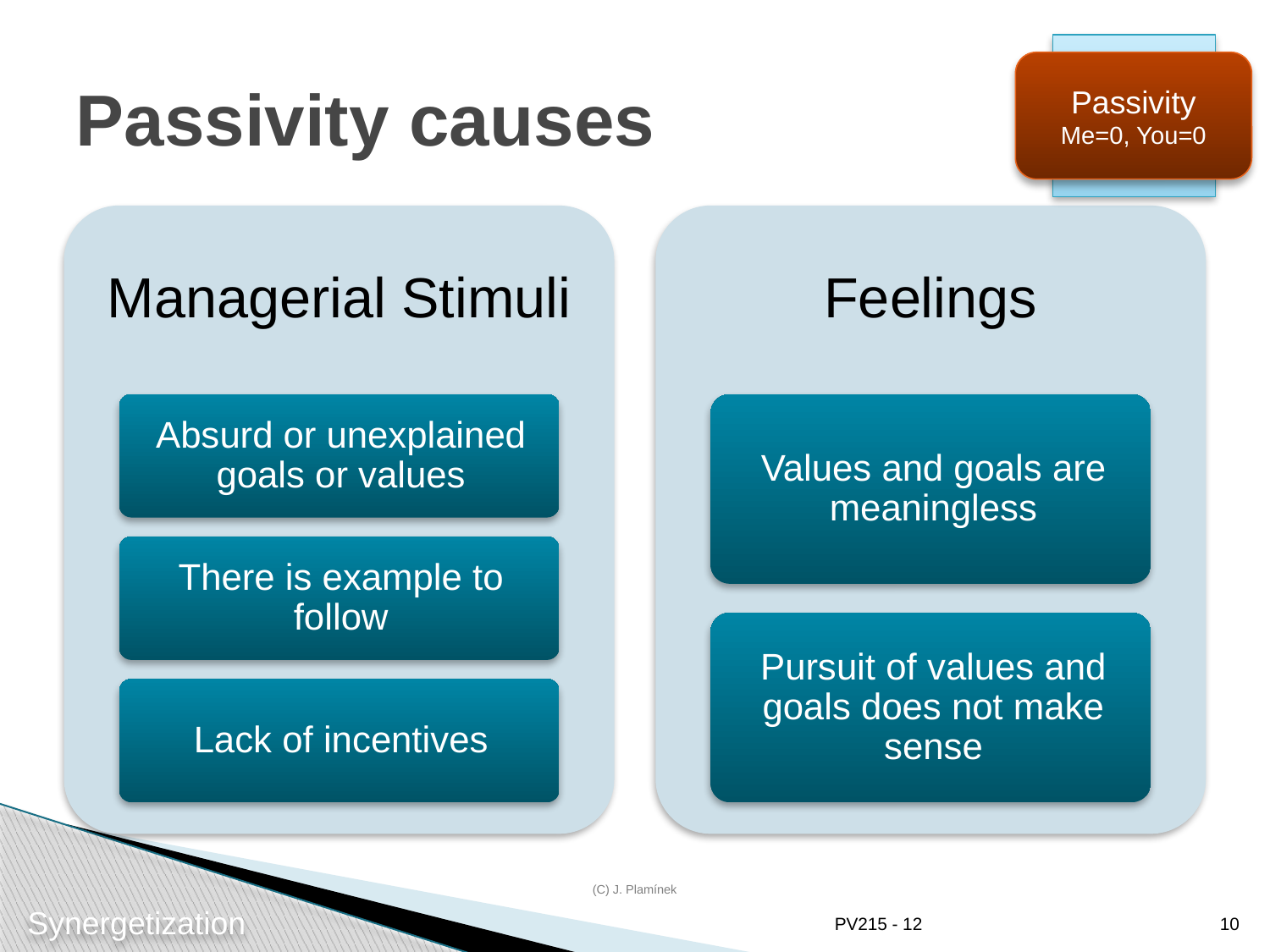

# Passivity causes
Passivity
Me=0, You=0
Managerial Stimuli
Absurd or unexplained goals or values
There is example to follow
Lack of incentives
Feelings
Values and goals are meaningless
Pursuit of values and goals does not make sense

(C) J. Plamínek
PV215 - 12
10
Synergetization